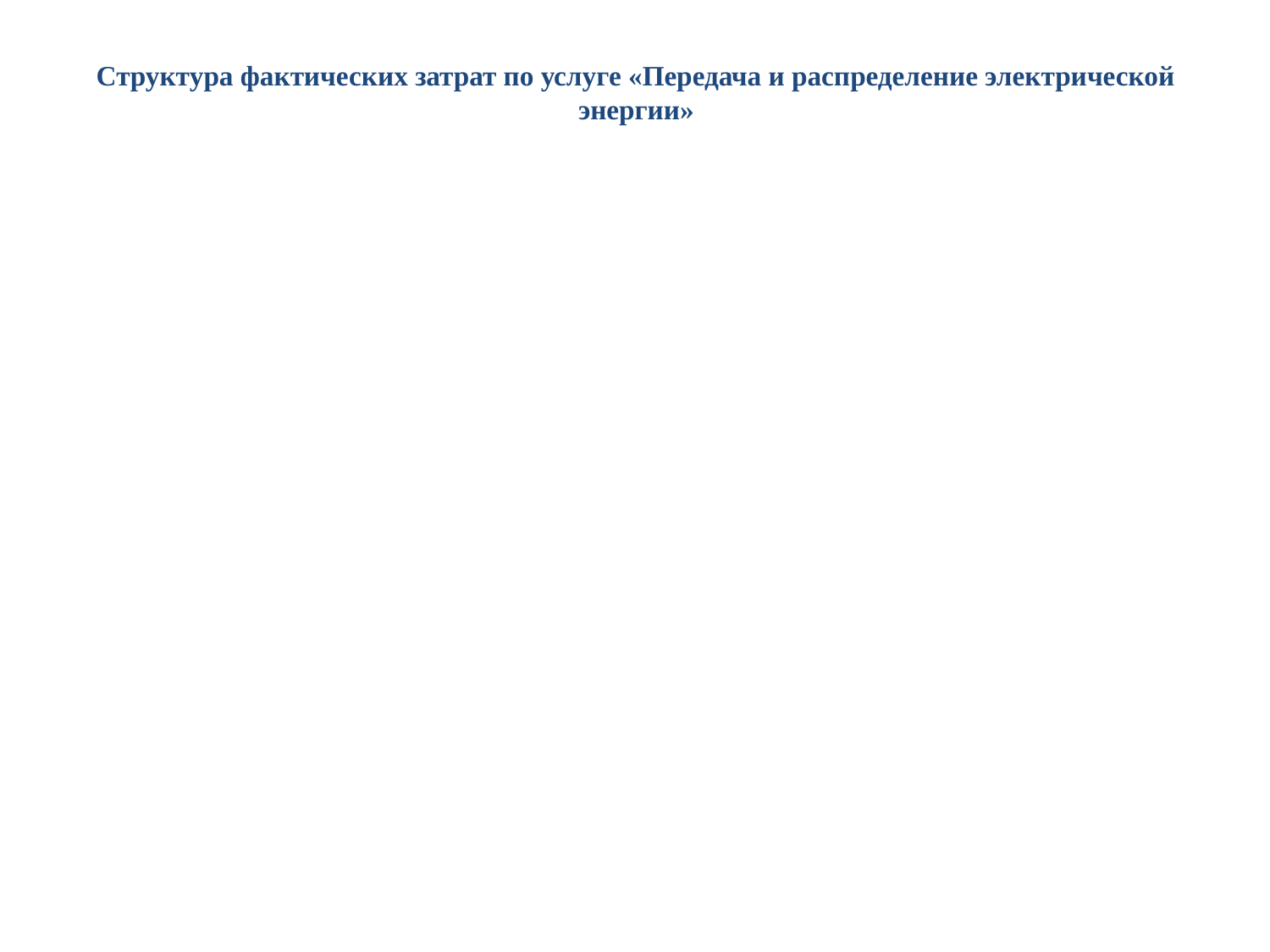

# Структура фактических затрат по услуге «Передача и распределение электрической энергии»

[unsupported chart]